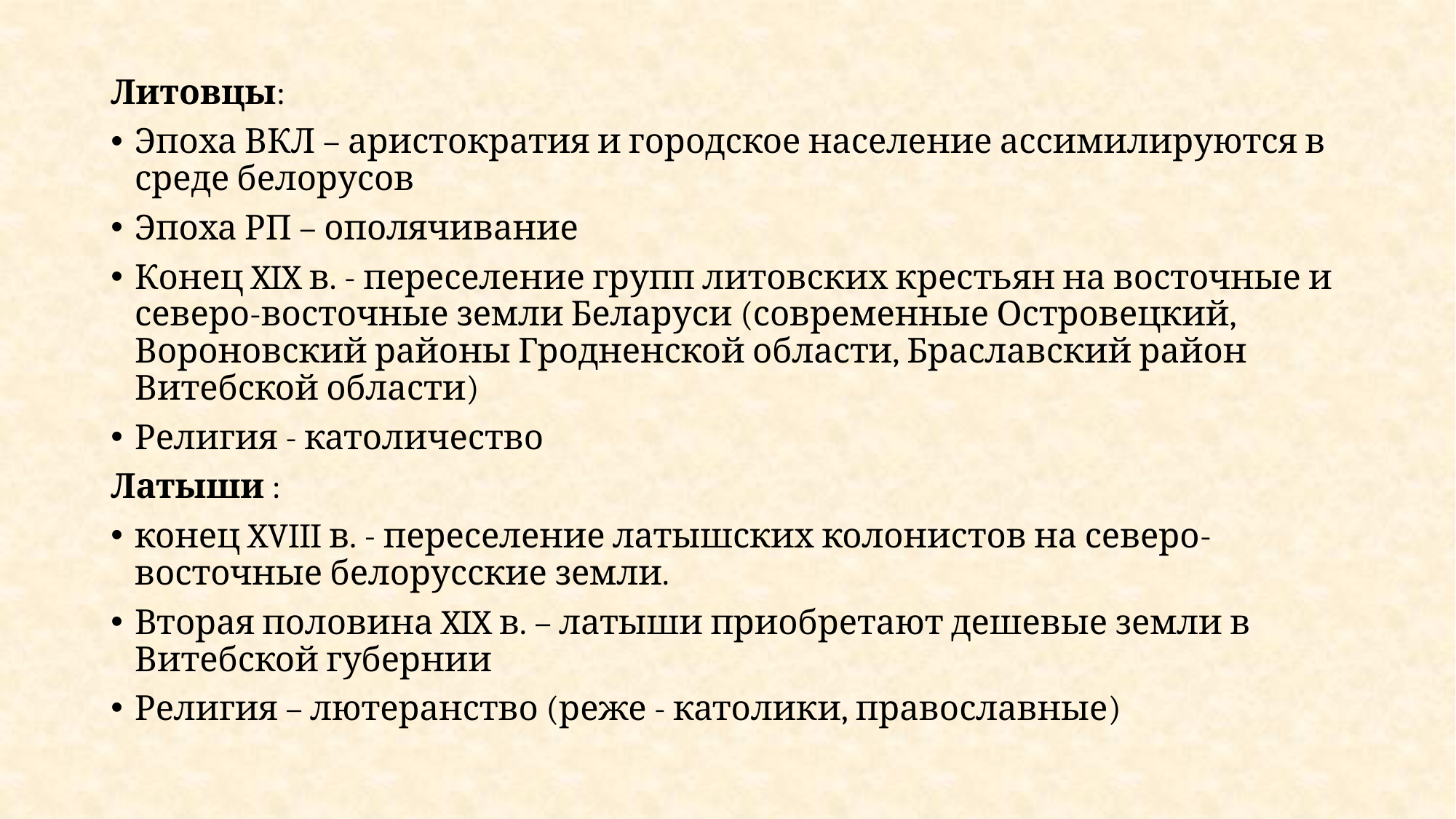

#
Литовцы:
Эпоха ВКЛ – аристократия и городское население ассимилируются в среде белорусов
Эпоха РП – ополячивание
Конец XIX в. - переселение групп литовских крестьян на восточные и северо-восточные земли Беларуси (современные Островецкий, Вороновский районы Гродненской области, Браславский район Витебской области)
Религия - католичество
Латыши :
конец XVIII в. - переселение латышских колонистов на северо-восточные белорусские земли.
Вторая половина XIX в. – латыши приобретают дешевые земли в Витебской губернии
Религия – лютеранство (реже - католики, православные)